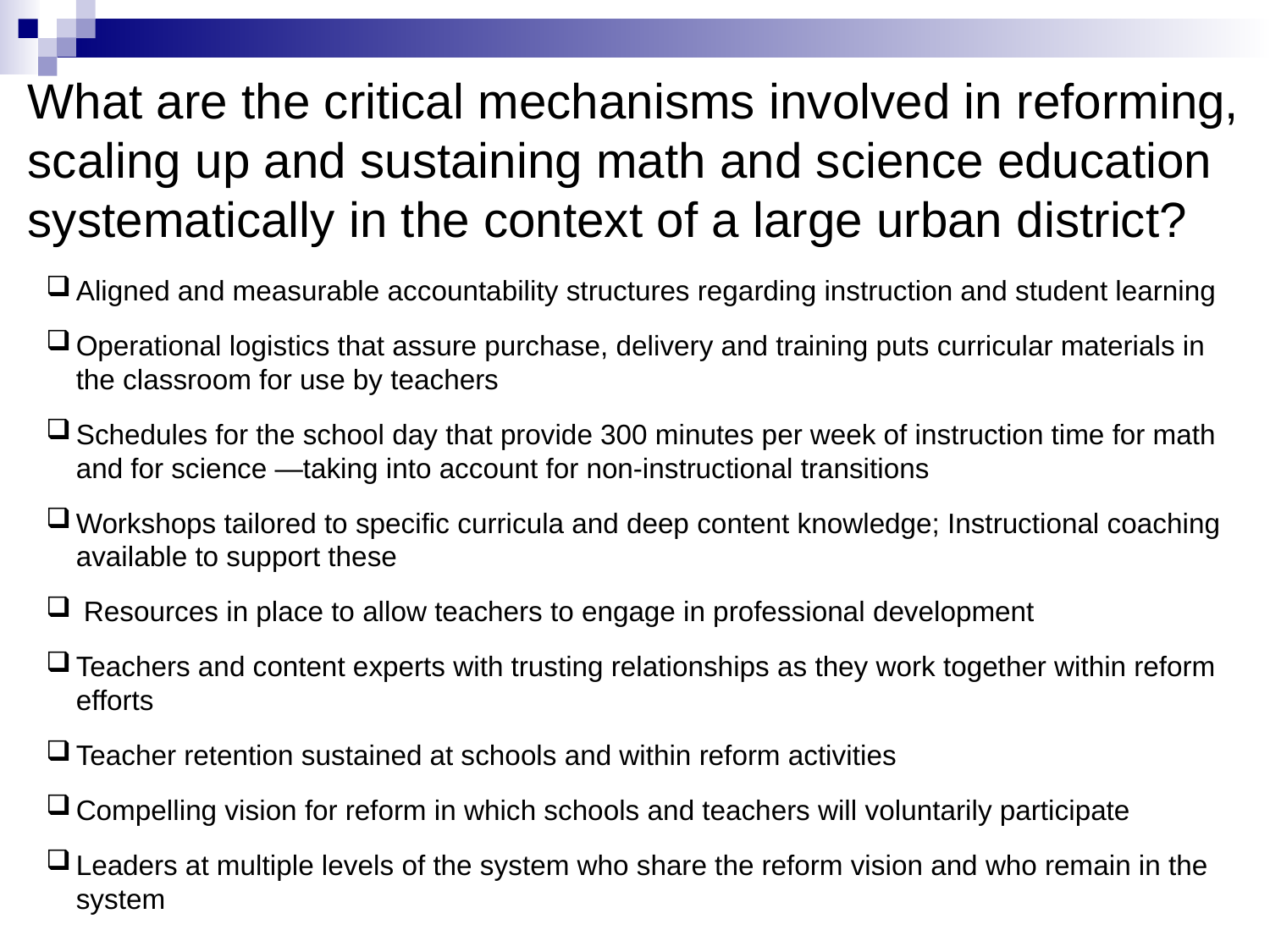

What are the critical mechanisms involved in reforming, scaling up and sustaining math and science education systematically in the context of a large urban district?

Aligned and measurable accountability structures regarding instruction and student learning
Operational logistics that assure purchase, delivery and training puts curricular materials in the classroom for use by teachers
Schedules for the school day that provide 300 minutes per week of instruction time for math and for science —taking into account for non-instructional transitions
Workshops tailored to specific curricula and deep content knowledge; Instructional coaching available to support these
 Resources in place to allow teachers to engage in professional development
Teachers and content experts with trusting relationships as they work together within reform efforts
Teacher retention sustained at schools and within reform activities
Compelling vision for reform in which schools and teachers will voluntarily participate
Leaders at multiple levels of the system who share the reform vision and who remain in the system